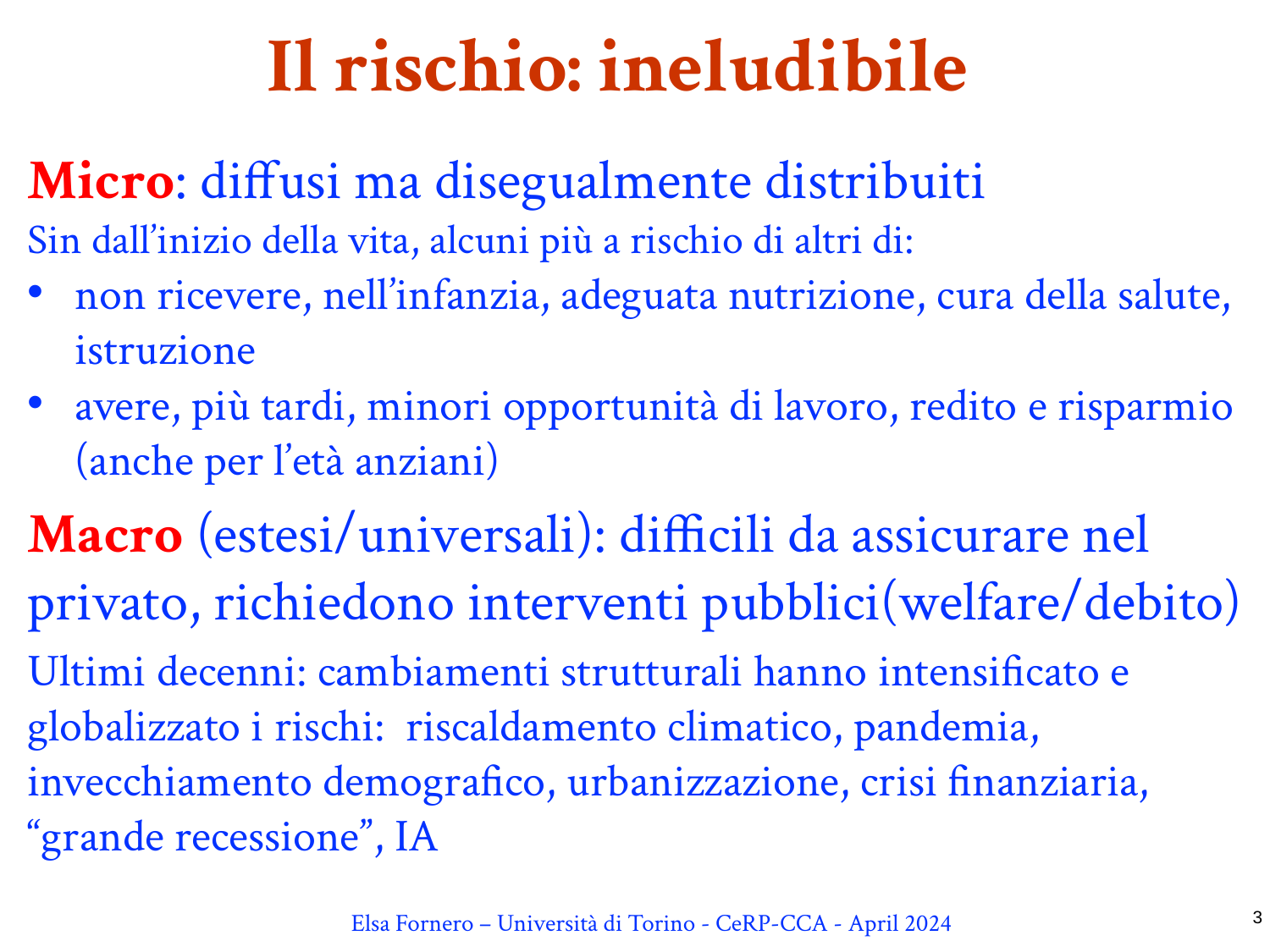

# Il rischio: ineludibile
Micro: diffusi ma disegualmente distribuiti
Sin dall’inizio della vita, alcuni più a rischio di altri di:
non ricevere, nell’infanzia, adeguata nutrizione, cura della salute, istruzione
avere, più tardi, minori opportunità di lavoro, redito e risparmio (anche per l’età anziani)
Macro (estesi/universali): difficili da assicurare nel privato, richiedono interventi pubblici(welfare/debito)
Ultimi decenni: cambiamenti strutturali hanno intensificato e globalizzato i rischi:  riscaldamento climatico, pandemia, invecchiamento demografico, urbanizzazione, crisi finanziaria, “grande recessione”, IA

Elsa Fornero – Università di Torino - CeRP-CCA - April 2024
3